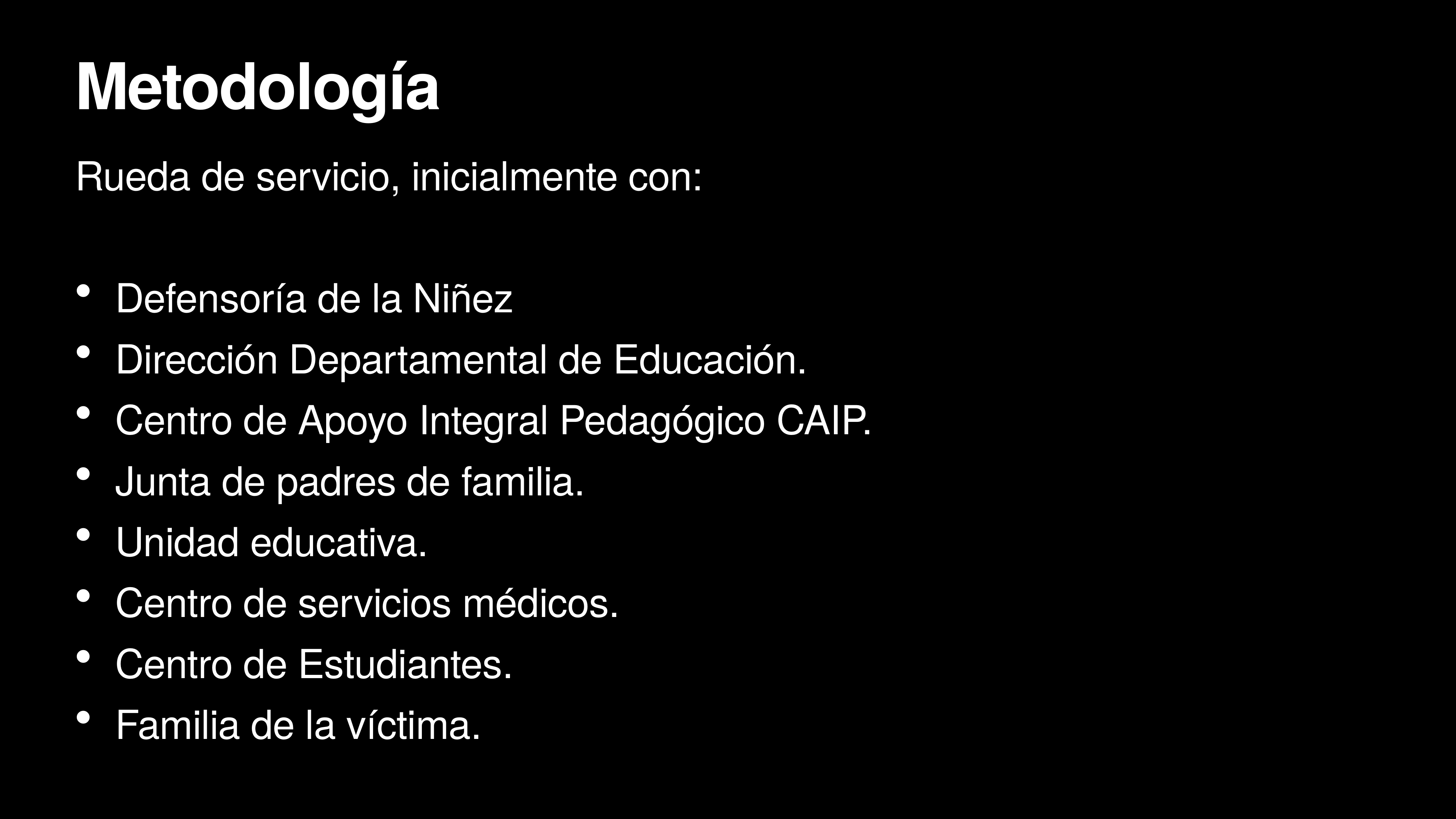

# Metodología
Rueda de servicio, inicialmente con:

Defensoría de la Niñez
Dirección Departamental de Educación.
Centro de Apoyo Integral Pedagógico CAIP.
Junta de padres de familia.
Unidad educativa.
Centro de servicios médicos.
Centro de Estudiantes.
Familia de la víctima.